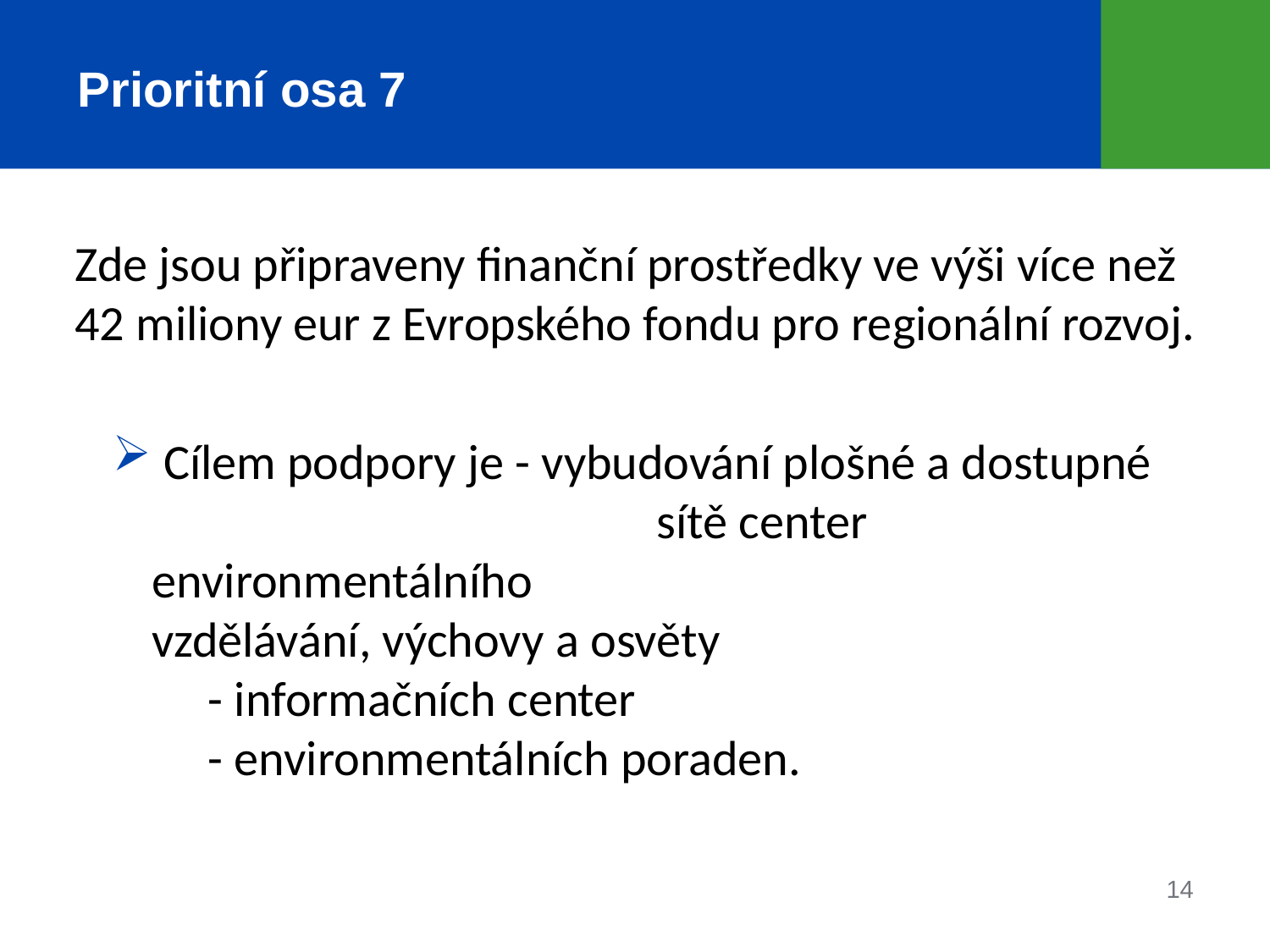

# Prioritní osa 7
Zde jsou připraveny finanční prostředky ve výši více než 42 miliony eur z Evropského fondu pro regionální rozvoj.

 Cílem podpory je - vybudování plošné a dostupné 		          		           sítě center environmentálního 				           vzdělávání, výchovy a osvěty 				         - informačních center 					         - environmentálních poraden.

14